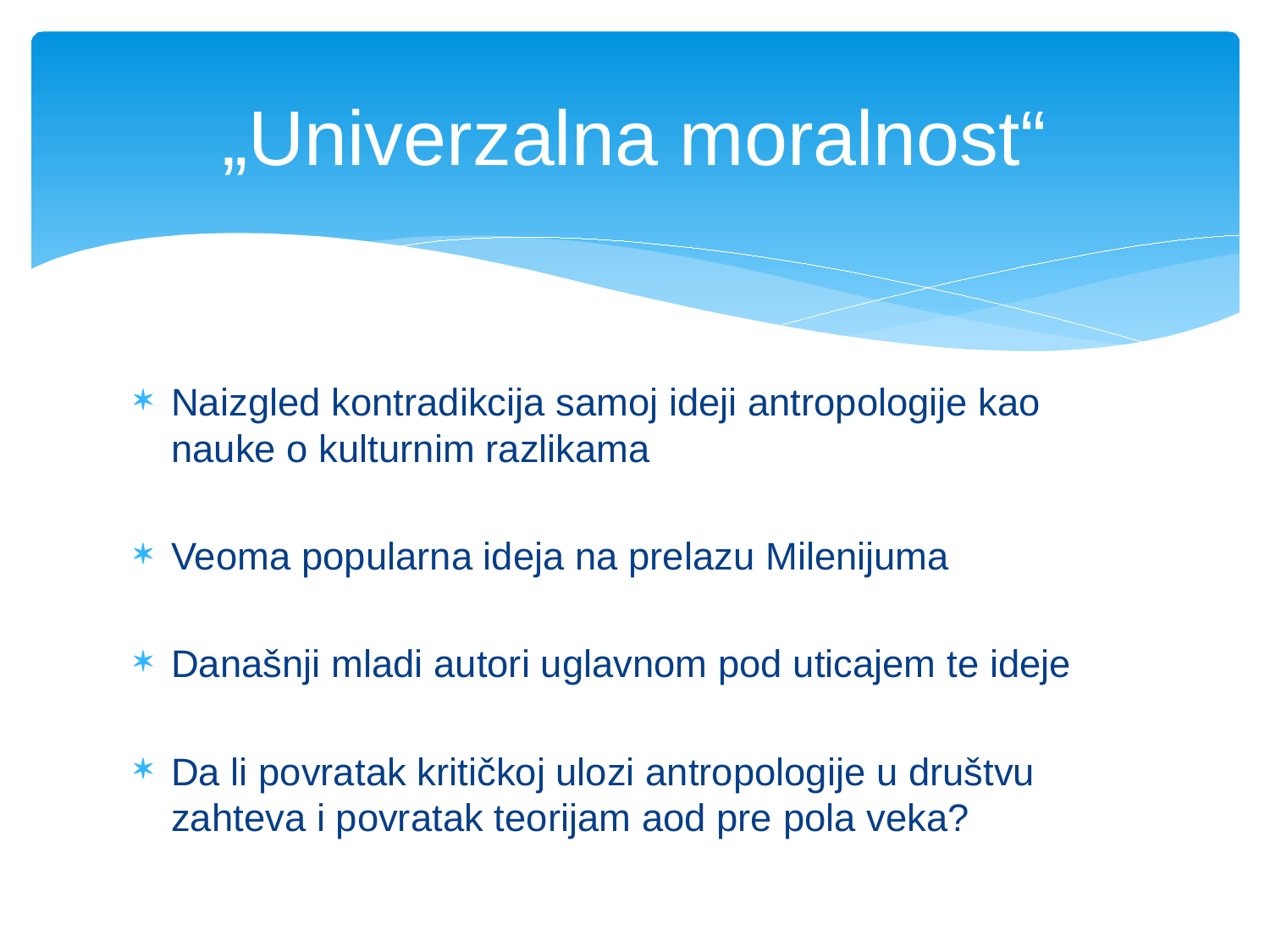

# „Univerzalna moralnost“
Naizgled kontradikcija samoj ideji antropologije kao nauke o kulturnim razlikama

Veoma popularna ideja na prelazu Milenijuma

Današnji mladi autori uglavnom pod uticajem te ideje

Da li povratak kritičkoj ulozi antropologije u društvu  zahteva i povratak teorijam aod pre pola veka?